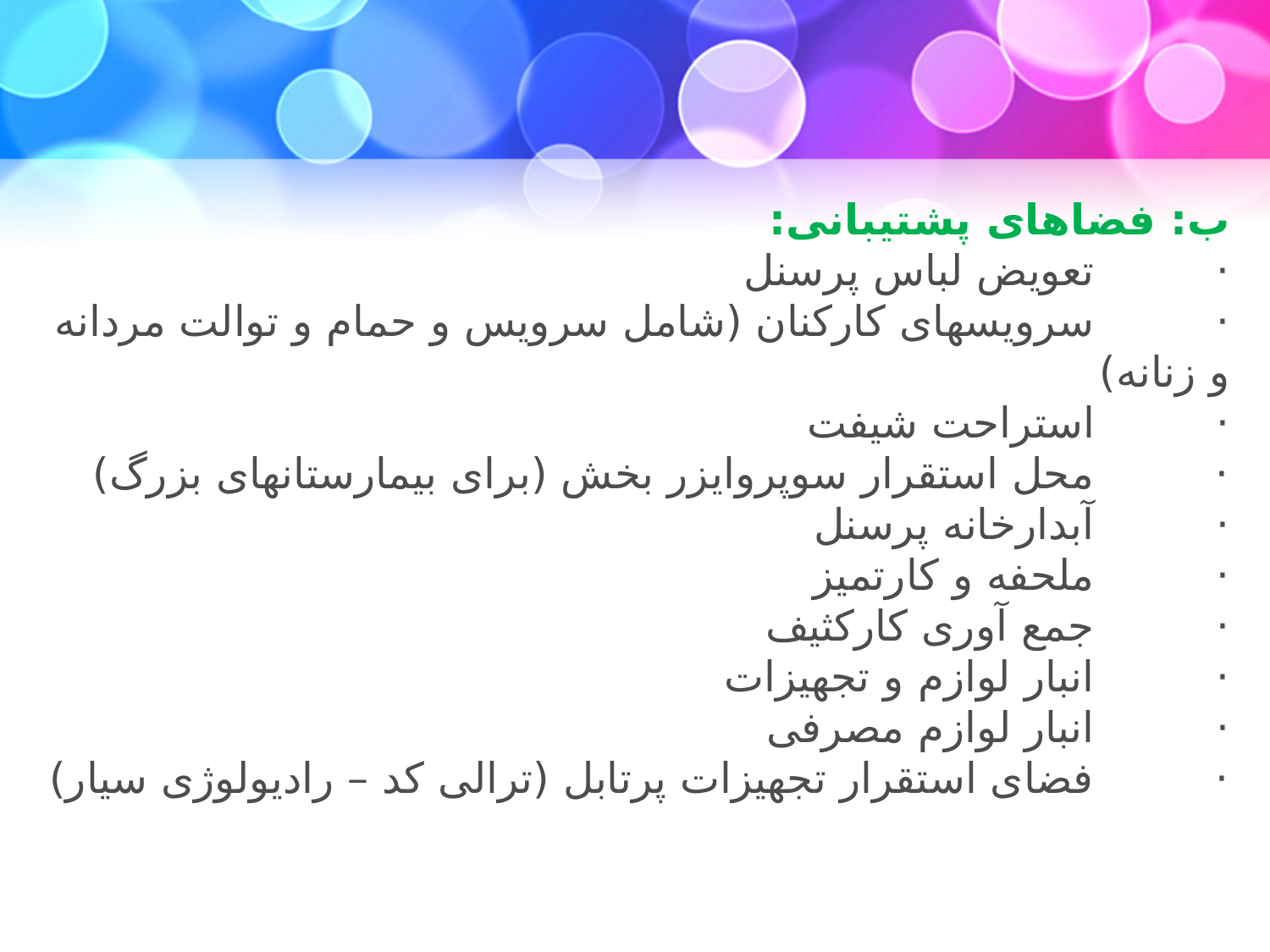

ب: فضاهای پشتیبانی:
·         تعویض لباس پرسنل
·         سرویسهای کارکنان (شامل سرویس و حمام و توالت مردانه و زنانه)
·         استراحت شیفت
·         محل استقرار سوپروایزر بخش (برای بیمارستانهای بزرگ)
·         آبدارخانه پرسنل
·         ملحفه و کارتمیز
·         جمع آوری کارکثیف
·         انبار لوازم و تجهیزات
·         انبار لوازم مصرفی
·         فضای استقرار تجهیزات پرتابل (ترالی کد – رادیولوژی سیار)